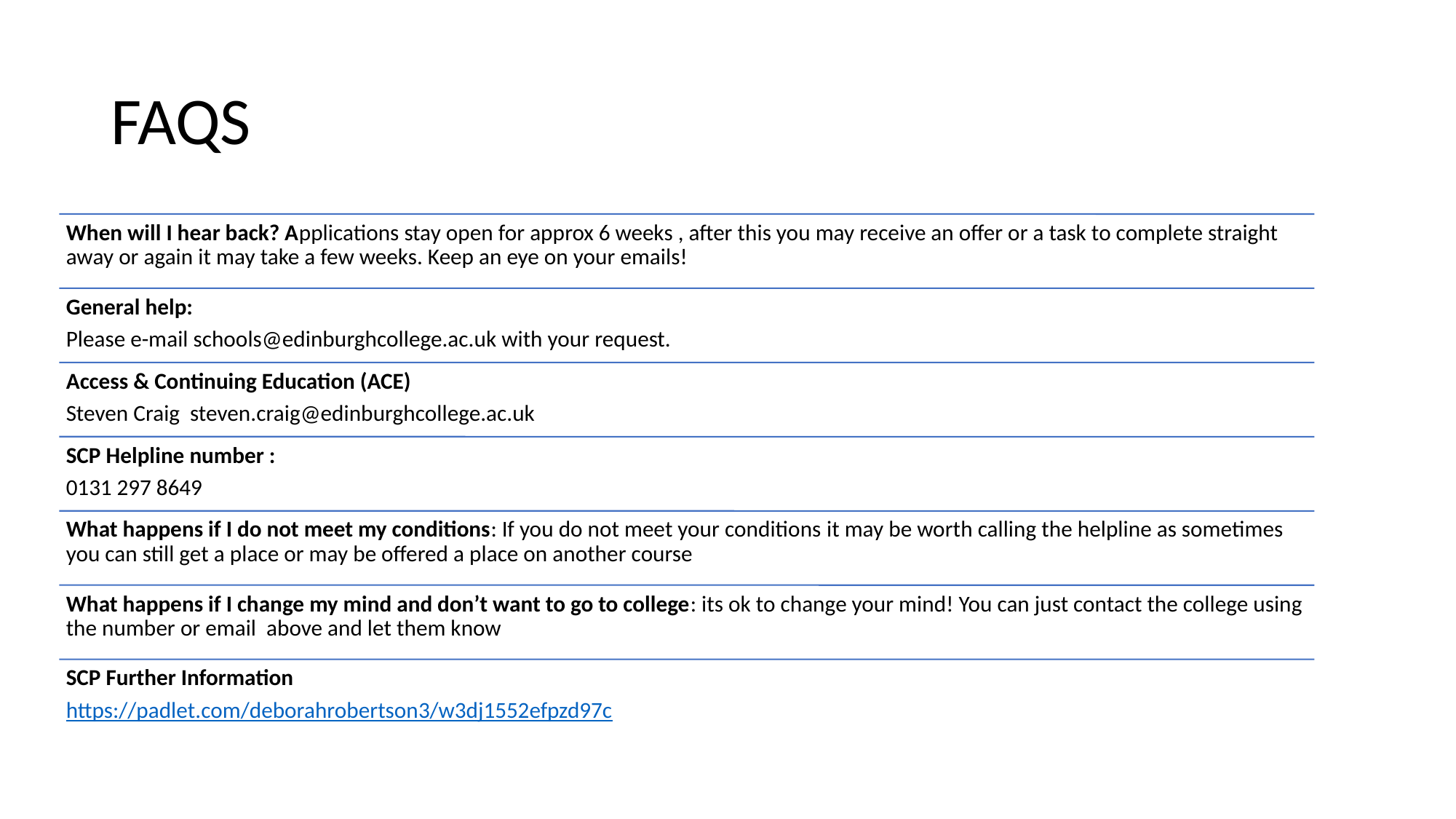

# FAQS
When will I hear back? Applications stay open for approx 6 weeks , after this you may receive an offer or a task to complete straight away or again it may take a few weeks. Keep an eye on your emails!
General help:
Please e-mail schools@edinburghcollege.ac.uk with your request.
Access & Continuing Education (ACE)
Steven Craig  steven.craig@edinburghcollege.ac.uk
SCP Helpline number :
0131 297 8649
What happens if I do not meet my conditions: If you do not meet your conditions it may be worth calling the helpline as sometimes you can still get a place or may be offered a place on another course
What happens if I change my mind and don’t want to go to college: its ok to change your mind! You can just contact the college using the number or email  above and let them know
SCP Further Information
https://padlet.com/deborahrobertson3/w3dj1552efpzd97c